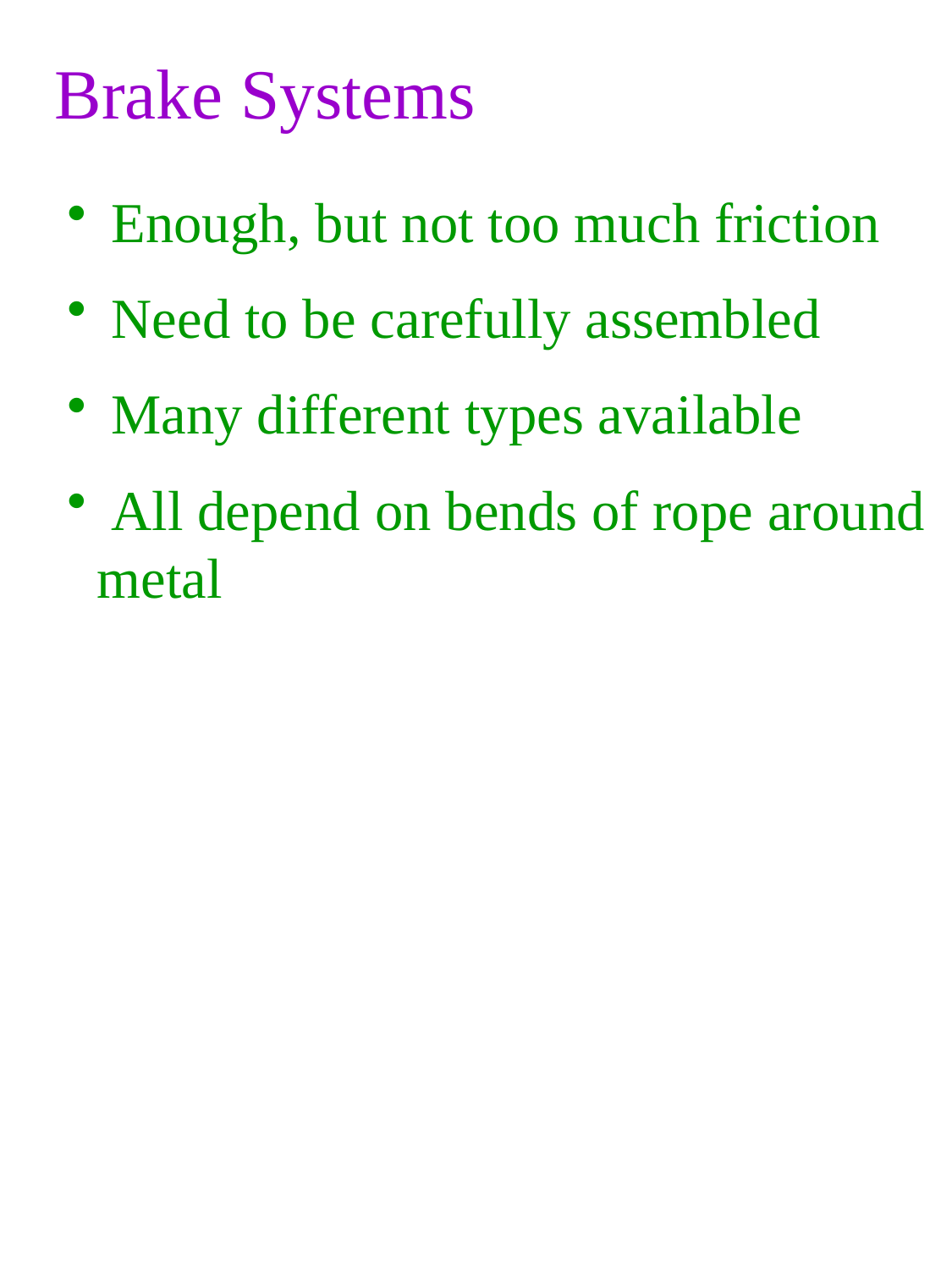

Brake Systems
 Enough, but not too much friction
 Need to be carefully assembled
 Many different types available
 All depend on bends of rope around metal